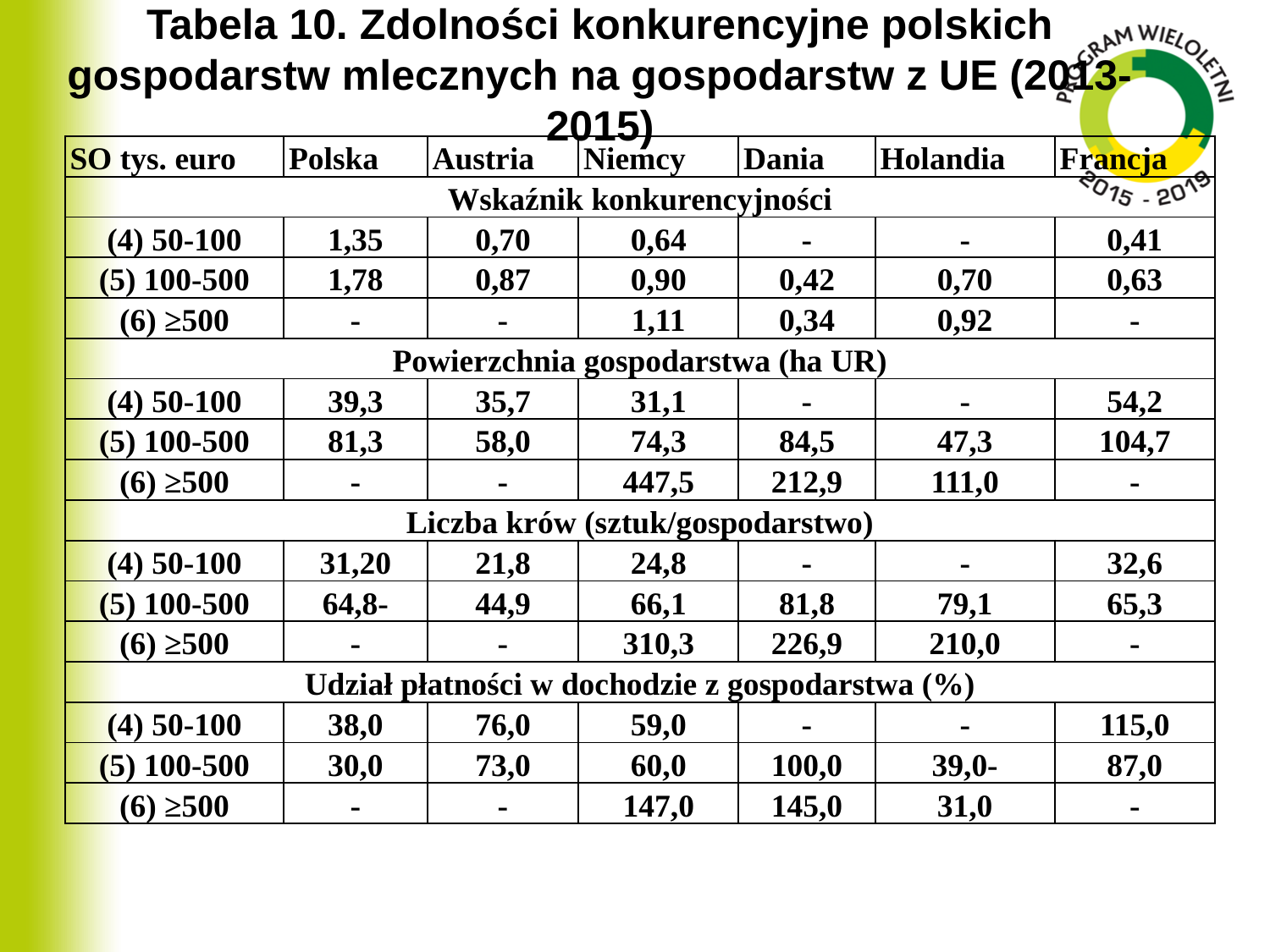

# Tabela 10. Zdolności konkurencyjne polskich gospodarstw mlecznych na gospodarstw z UE (2013-2015)
| SO tys. euro | Polska | Austria | Niemcy | Dania | Holandia | Francja |
| --- | --- | --- | --- | --- | --- | --- |
| Wskaźnik konkurencyjności |  |  |  |  |  |  |
| (4) 50-100 | 1,35 | 0,70 | 0,64 | - | - | 0,41 |
| (5) 100-500 | 1,78 | 0,87 | 0,90 | 0,42 | 0,70 | 0,63 |
| (6) ≥500 | - | - | 1,11 | 0,34 | 0,92 | - |
| Powierzchnia gospodarstwa (ha UR) |  |  |  |  |  |  |
| (4) 50-100 | 39,3 | 35,7 | 31,1 | - | - | 54,2 |
| (5) 100-500 | 81,3 | 58,0 | 74,3 | 84,5 | 47,3 | 104,7 |
| (6) ≥500 | - | - | 447,5 | 212,9 | 111,0 | - |
| Liczba krów (sztuk/gospodarstwo) |  |  |  |  |  |  |
| (4) 50-100 | 31,20 | 21,8 | 24,8 | - | - | 32,6 |
| (5) 100-500 | 64,8- | 44,9 | 66,1 | 81,8 | 79,1 | 65,3 |
| (6) ≥500 | - | - | 310,3 | 226,9 | 210,0 | - |
| Udział płatności w dochodzie z gospodarstwa (%) |  |  |  |  |  |  |
| (4) 50-100 | 38,0 | 76,0 | 59,0 | - | - | 115,0 |
| (5) 100-500 | 30,0 | 73,0 | 60,0 | 100,0 | 39,0- | 87,0 |
| (6) ≥500 | - | - | 147,0 | 145,0 | 31,0 | - |